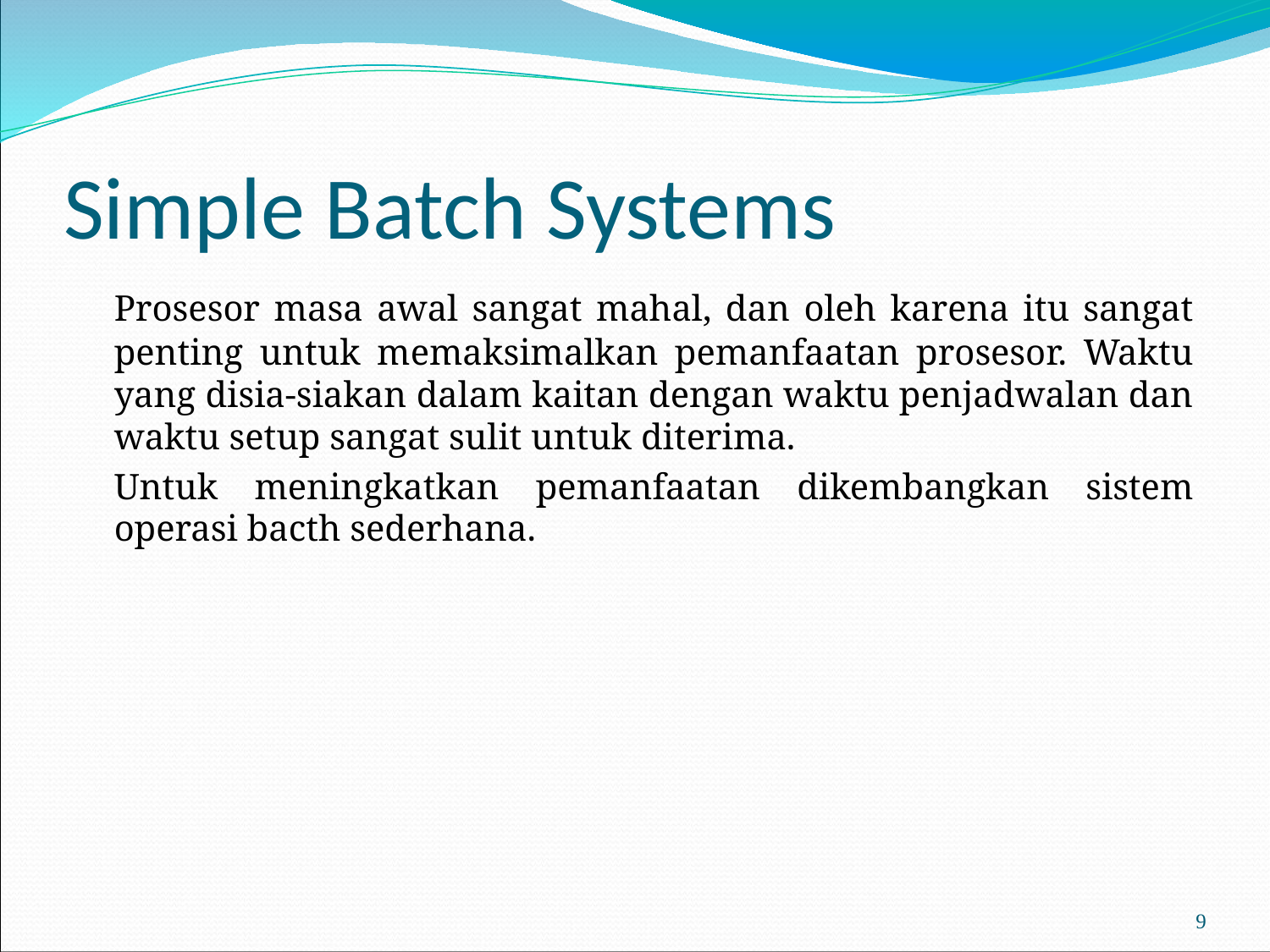

# Simple Batch Systems
	Prosesor masa awal sangat mahal, dan oleh karena itu sangat penting untuk memaksimalkan pemanfaatan prosesor. Waktu yang disia-siakan dalam kaitan dengan waktu penjadwalan dan waktu setup sangat sulit untuk diterima.
	Untuk meningkatkan pemanfaatan dikembangkan sistem operasi bacth sederhana.
9